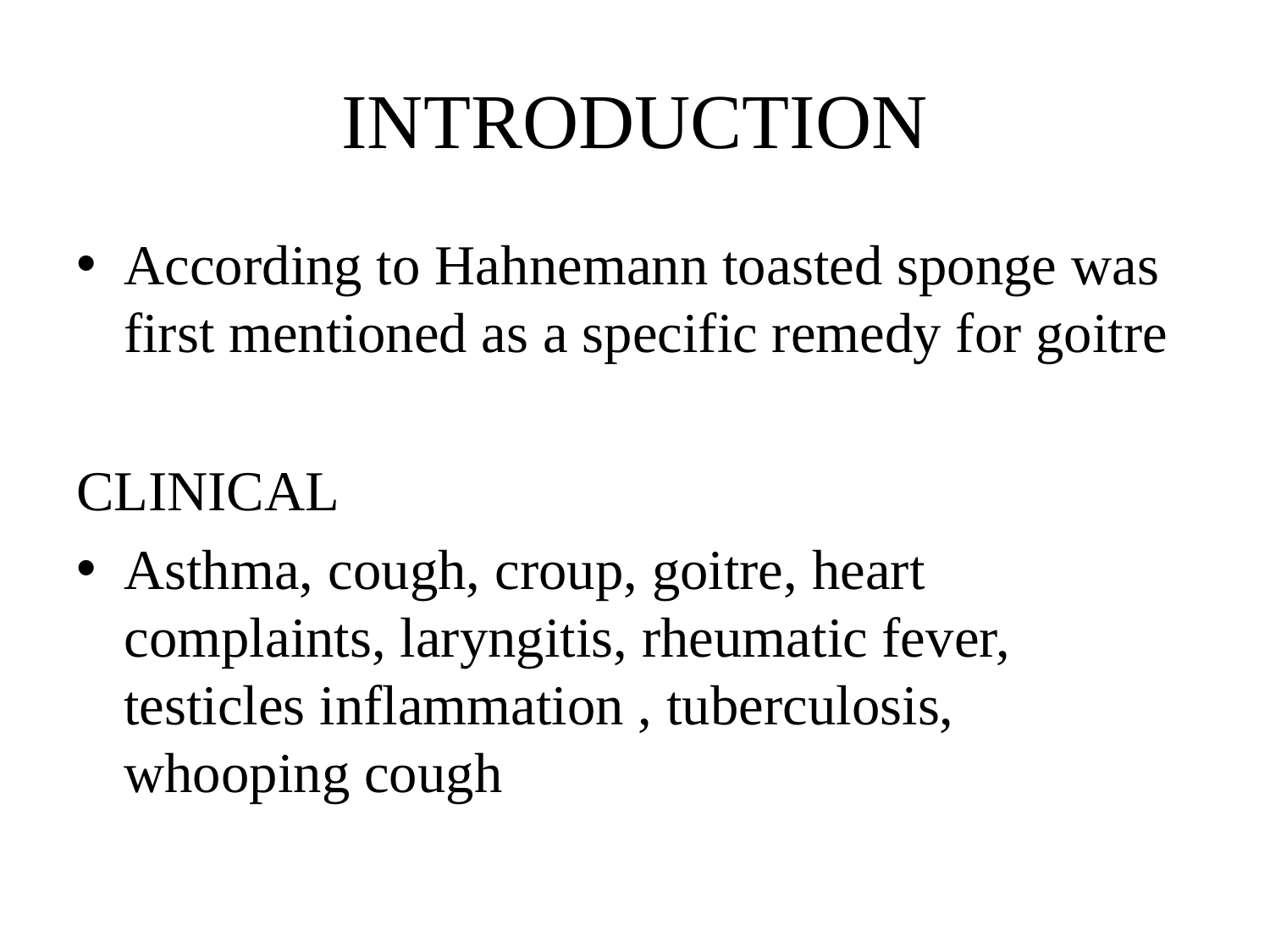

# INTRODUCTION
According to Hahnemann toasted sponge was first mentioned as a specific remedy for goitre

CLINICAL
Asthma, cough, croup, goitre, heart complaints, laryngitis, rheumatic fever, testicles inflammation , tuberculosis, whooping cough